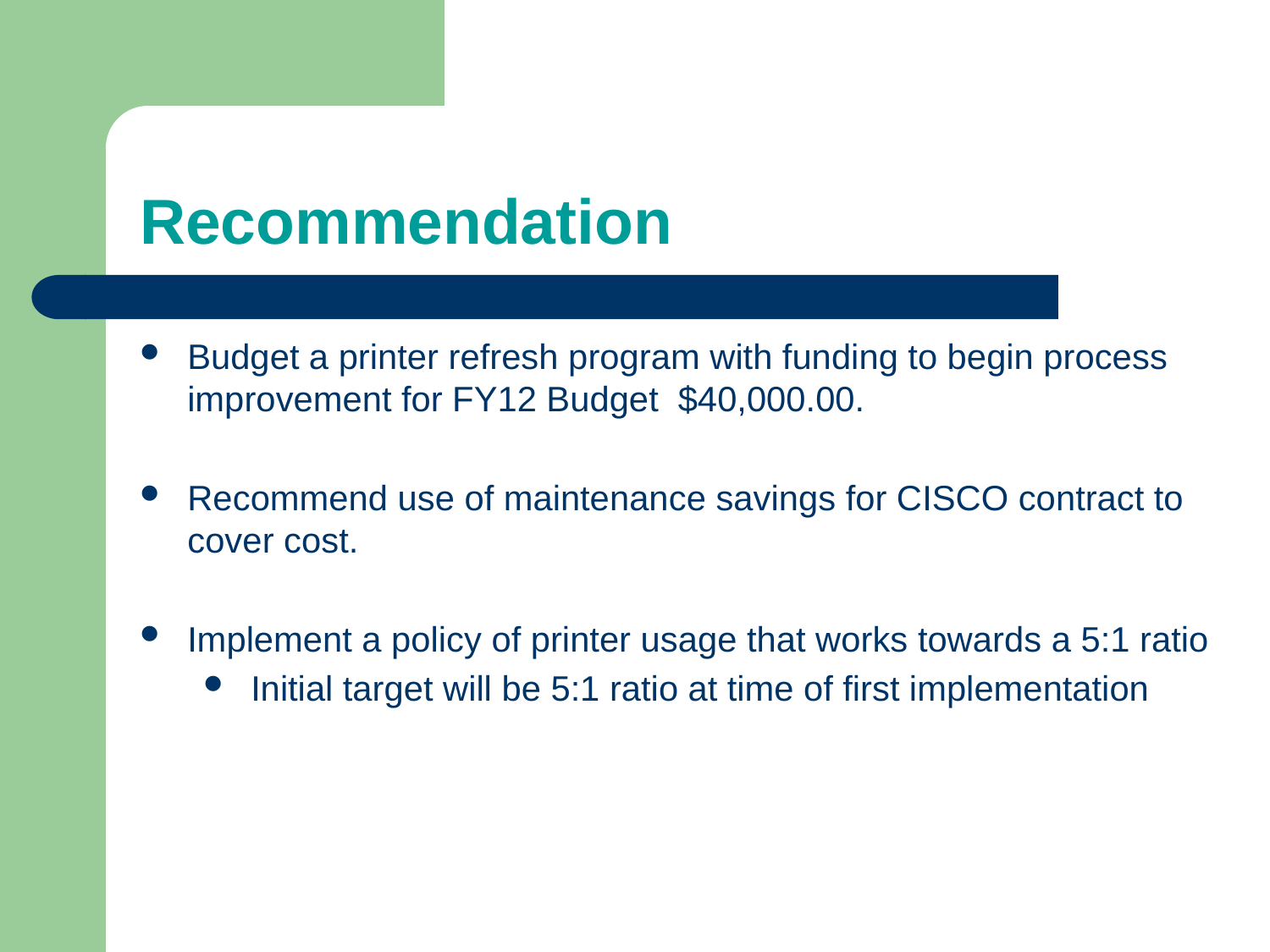

# Recommendation
Budget a printer refresh program with funding to begin process improvement for FY12 Budget  $40,000.00.

Recommend use of maintenance savings for CISCO contract to cover cost.

Implement a policy of printer usage that works towards a 5:1 ratio
Initial target will be 5:1 ratio at time of first implementation